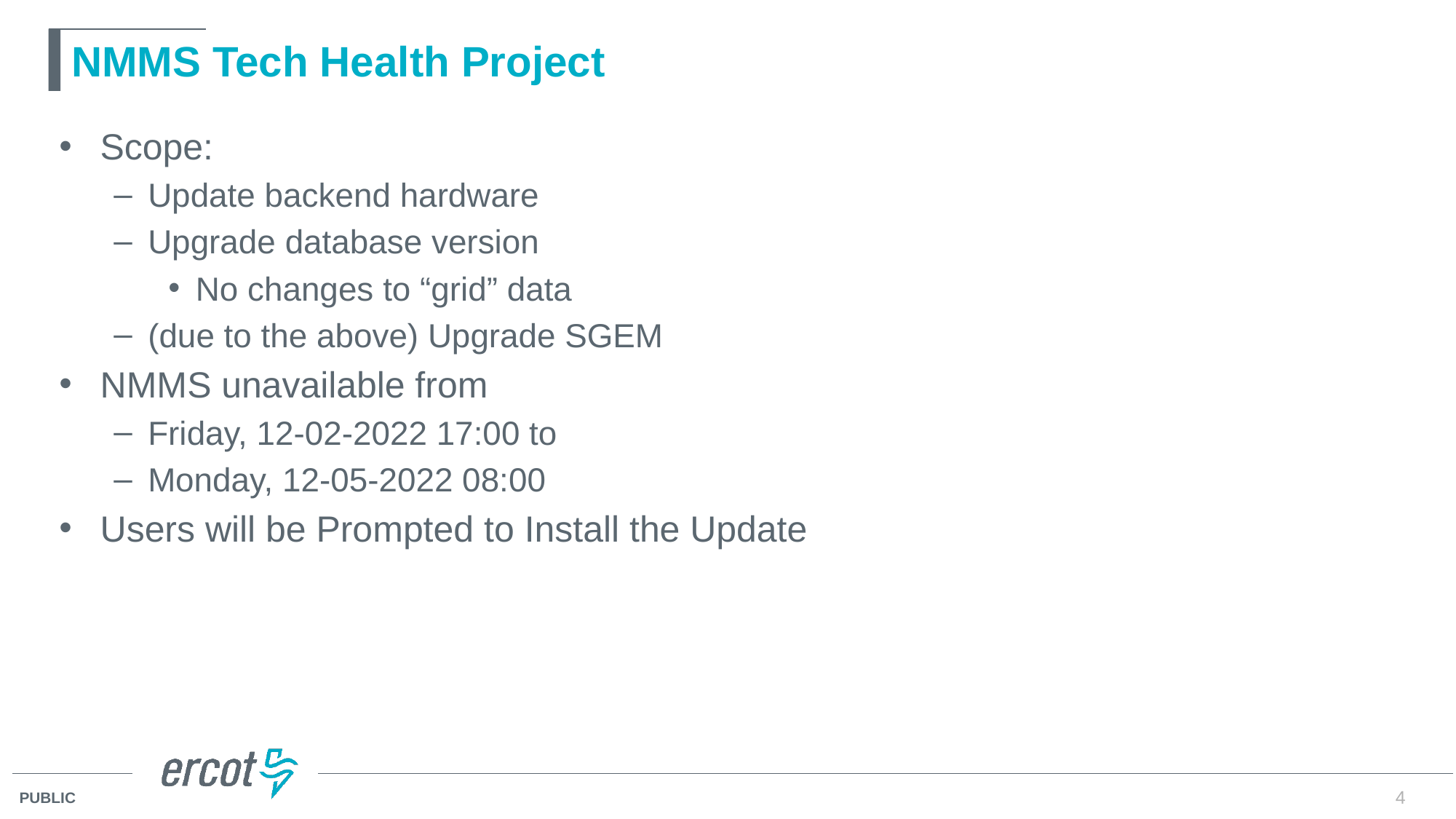

# NMMS Tech Health Project
Scope:
Update backend hardware
Upgrade database version
No changes to “grid” data
(due to the above) Upgrade SGEM
NMMS unavailable from
Friday, 12-02-2022 17:00 to
Monday, 12-05-2022 08:00
Users will be Prompted to Install the Update

4